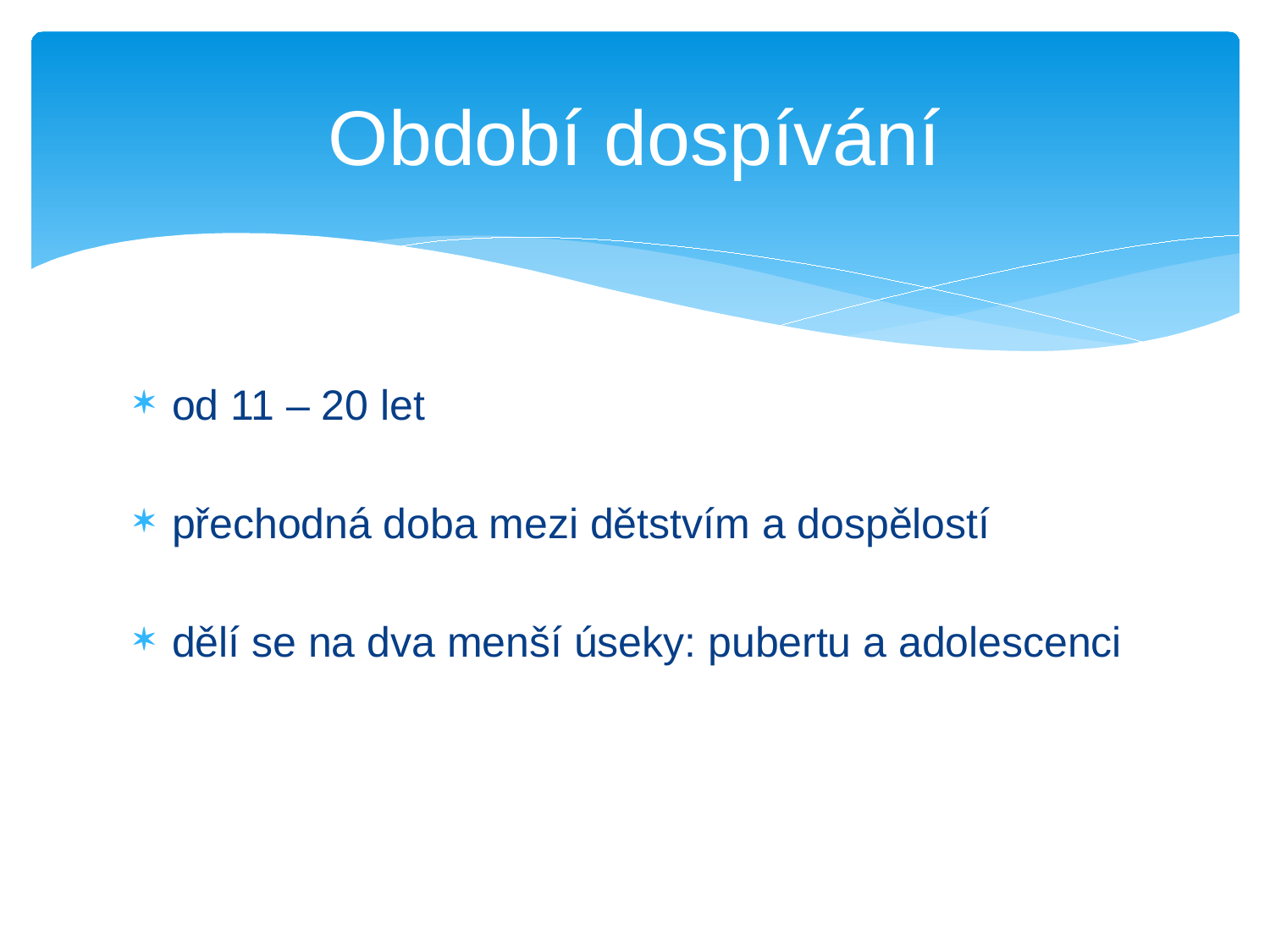

# Období dospívání
od 11 – 20 let

přechodná doba mezi dětstvím a dospělostí

dělí se na dva menší úseky: pubertu a adolescenci